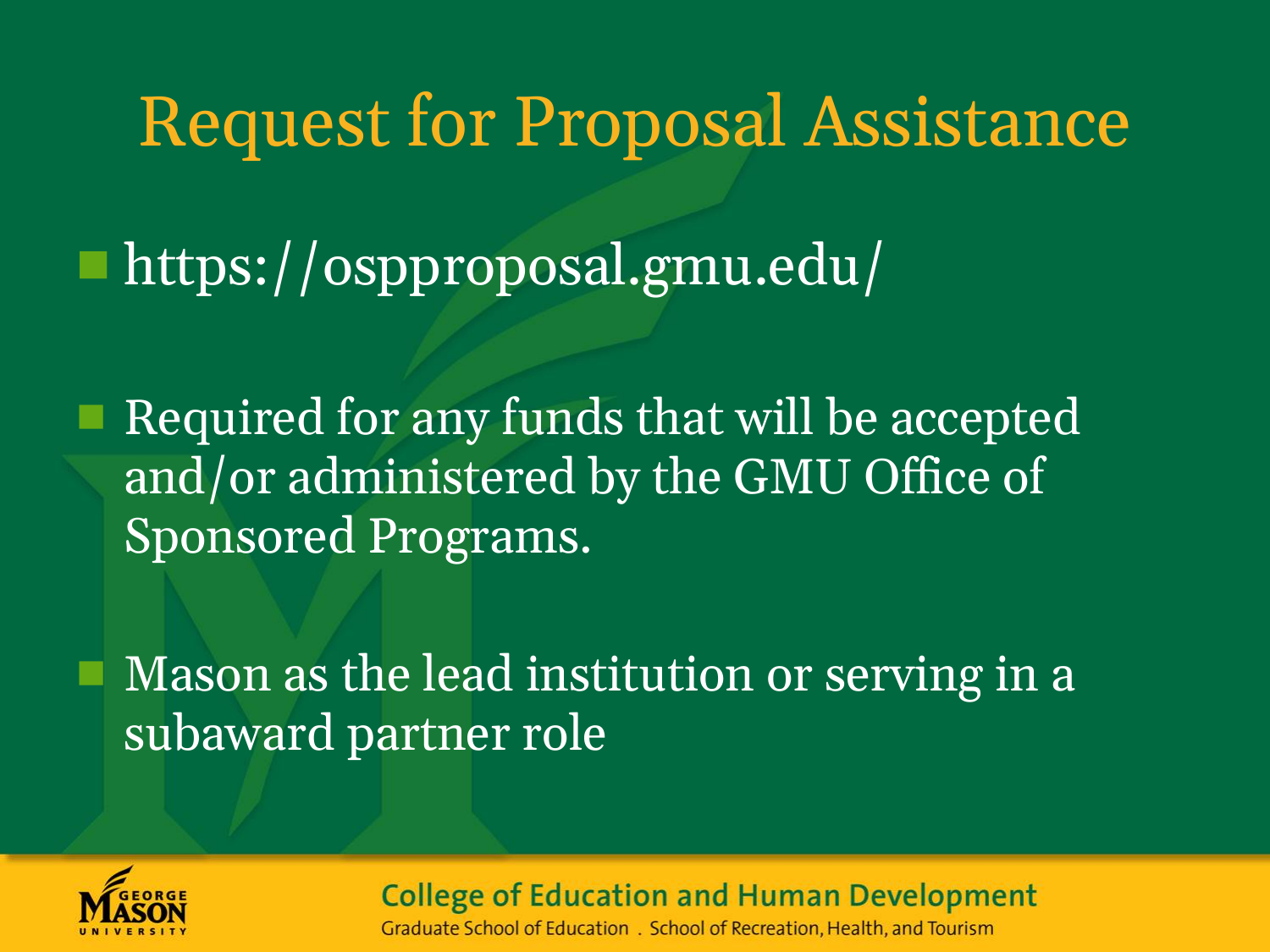

# Request for Proposal Assistance
https://ospproposal.gmu.edu/

Required for any funds that will be accepted and/or administered by the GMU Office of Sponsored Programs.

Mason as the lead institution or serving in a subaward partner role